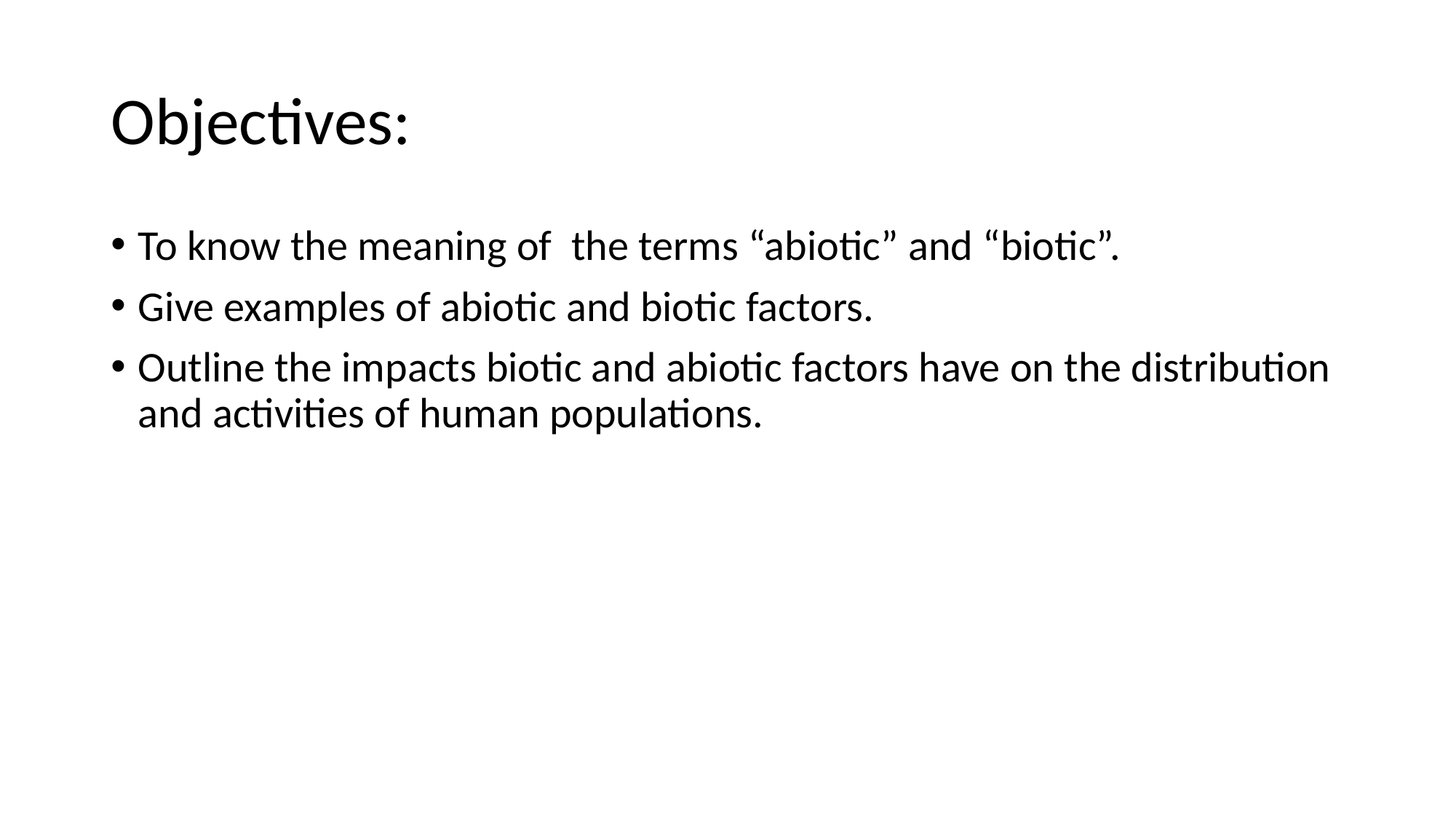

# Objectives:
To know the meaning of  the terms “abiotic” and “biotic”.
Give examples of abiotic and biotic factors.
Outline the impacts biotic and abiotic factors have on the distribution and activities of human populations.